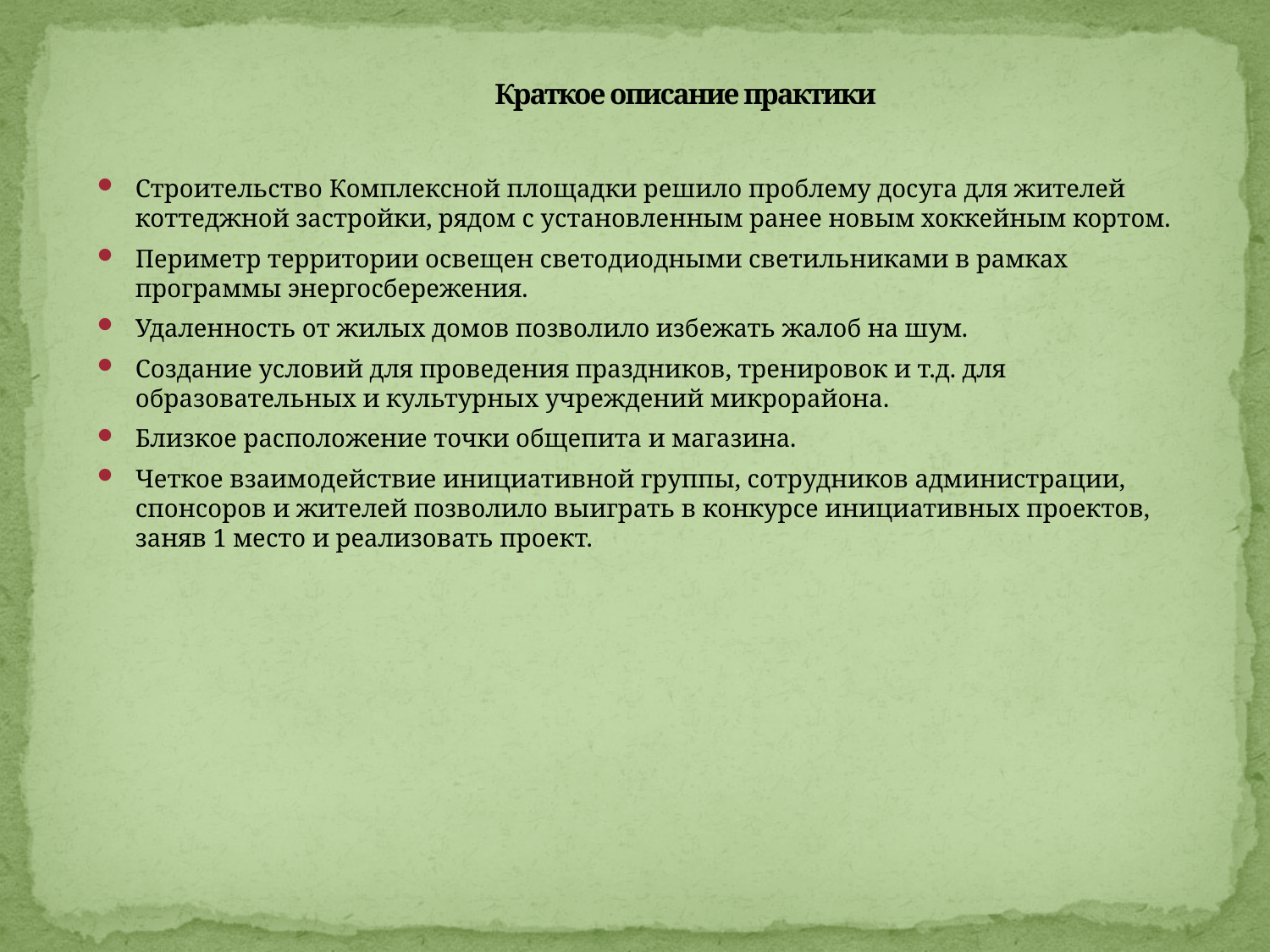

# Краткое описание практики

Строительство Комплексной площадки решило проблему досуга для жителей коттеджной застройки, рядом с установленным ранее новым хоккейным кортом.
Периметр территории освещен светодиодными светильниками в рамках программы энергосбережения.
Удаленность от жилых домов позволило избежать жалоб на шум.
Создание условий для проведения праздников, тренировок и т.д. для образовательных и культурных учреждений микрорайона.
Близкое расположение точки общепита и магазина.
Четкое взаимодействие инициативной группы, сотрудников администрации, спонсоров и жителей позволило выиграть в конкурсе инициативных проектов, заняв 1 место и реализовать проект.